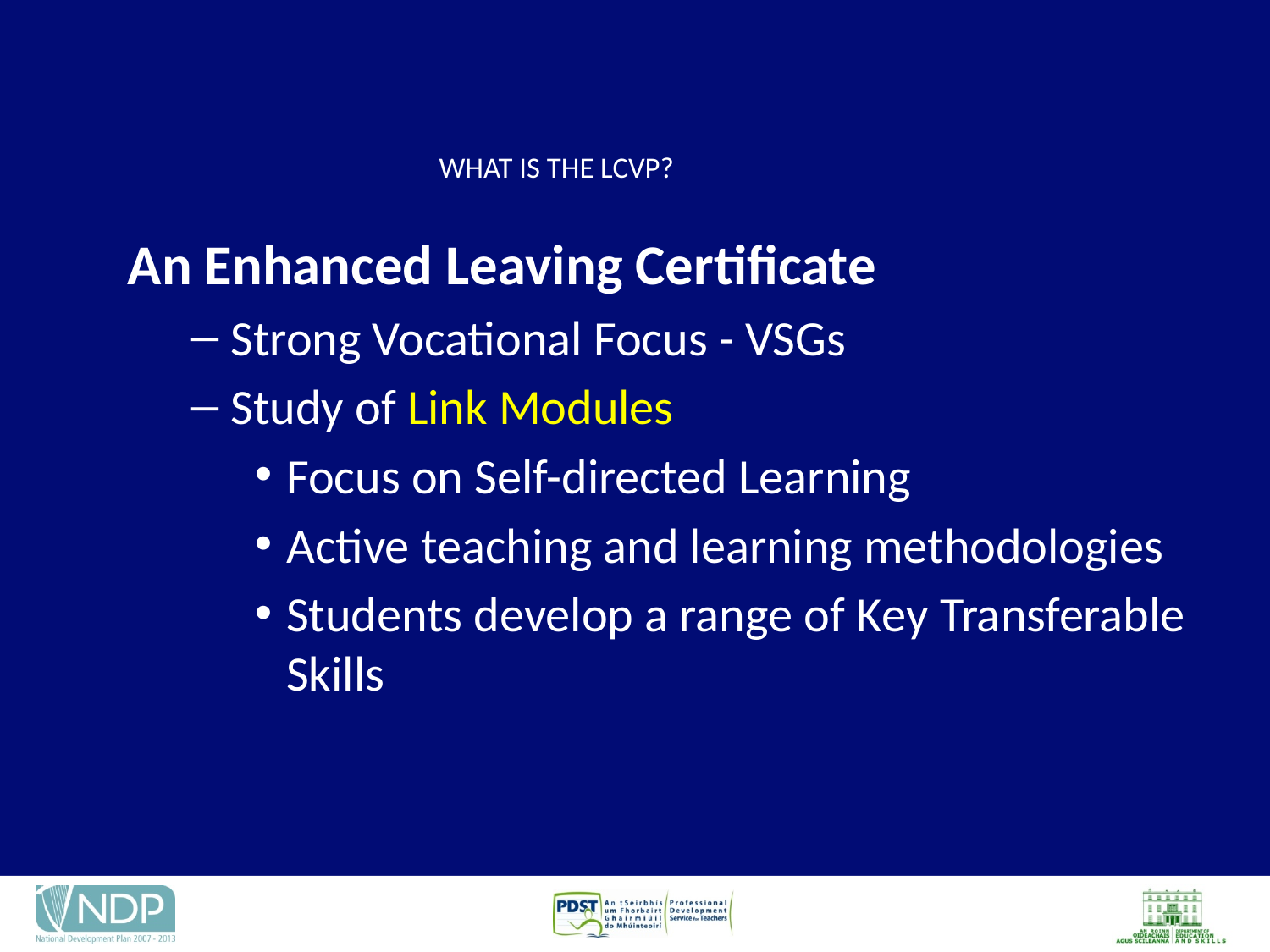

# WHAT IS THE LCVP?
An Enhanced Leaving Certificate
Strong Vocational Focus - VSGs
Study of Link Modules
Focus on Self-directed Learning
Active teaching and learning methodologies
Students develop a range of Key Transferable Skills